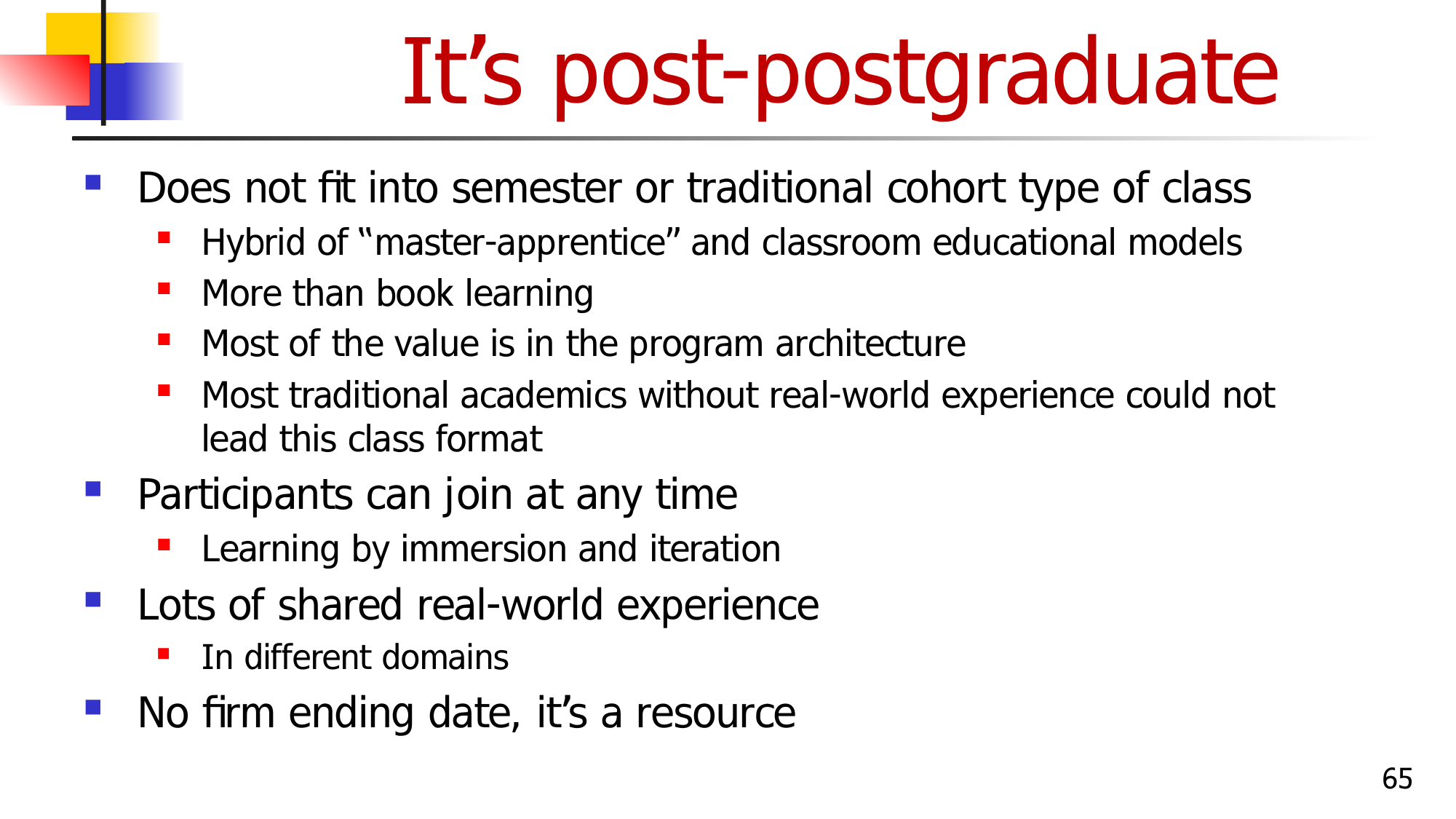

# It’s post-postgraduate
Does not fit into semester or traditional cohort type of class
Hybrid of “master-apprentice” and classroom educational models
More than book learning
Most of the value is in the program architecture
Most traditional academics without real-world experience could not lead this class format
Participants can join at any time
Learning by immersion and iteration
Lots of shared real-world experience
In different domains
No firm ending date, it’s a resource
65